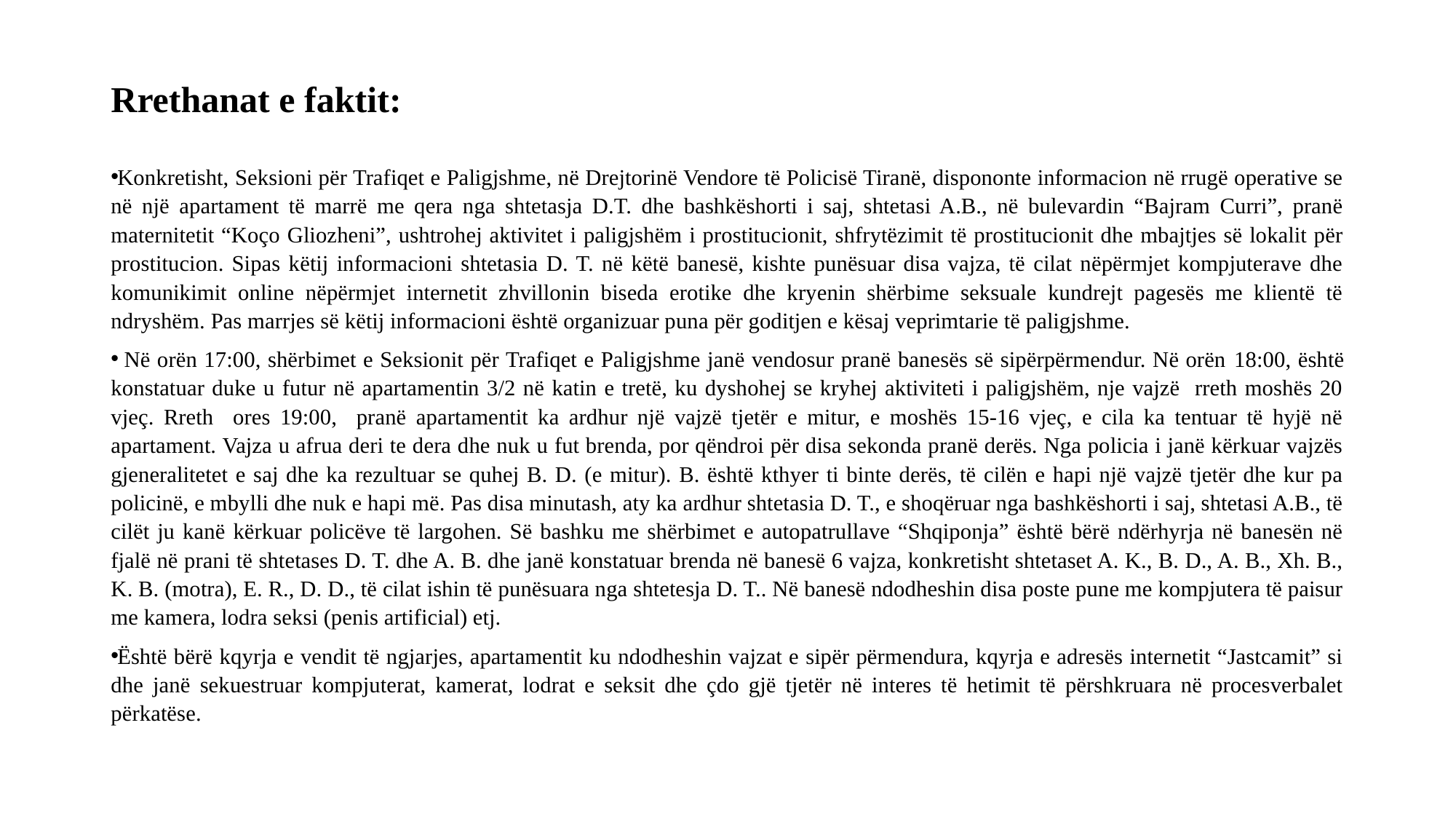

# Rrethanat e faktit:
Konkretisht, Seksioni për Trafiqet e Paligjshme, në Drejtorinë Vendore të Policisë Tiranë, dispononte informacion në rrugë operative se në një apartament të marrë me qera nga shtetasja D.T. dhe bashkëshorti i saj, shtetasi A.B., në bulevardin “Bajram Curri”, pranë maternitetit “Koço Gliozheni”, ushtrohej aktivitet i paligjshëm i prostitucionit, shfrytëzimit të prostitucionit dhe mbajtjes së lokalit për prostitucion. Sipas këtij informacioni shtetasia D. T. në këtë banesë, kishte punësuar disa vajza, të cilat nëpërmjet kompjuterave dhe komunikimit online nëpërmjet internetit zhvillonin biseda erotike dhe kryenin shërbime seksuale kundrejt pagesës me klientë të ndryshëm. Pas marrjes së këtij informacioni është organizuar puna për goditjen e kësaj veprimtarie të paligjshme.
 Në orën 17:00, shërbimet e Seksionit për Trafiqet e Paligjshme janë vendosur pranë banesës së sipërpërmendur. Në orën 18:00, është konstatuar duke u futur në apartamentin 3/2 në katin e tretë, ku dyshohej se kryhej aktiviteti i paligjshëm, nje vajzë  rreth moshës 20 vjeç. Rreth  ores 19:00,  pranë apartamentit ka ardhur një vajzë tjetër e mitur, e moshës 15-16 vjeç, e cila ka tentuar të hyjë në apartament. Vajza u afrua deri te dera dhe nuk u fut brenda, por qëndroi për disa sekonda pranë derës. Nga policia i janë kërkuar vajzës gjeneralitetet e saj dhe ka rezultuar se quhej B. D. (e mitur). B. është kthyer ti binte derës, të cilën e hapi një vajzë tjetër dhe kur pa policinë, e mbylli dhe nuk e hapi më. Pas disa minutash, aty ka ardhur shtetasia D. T., e shoqëruar nga bashkëshorti i saj, shtetasi A.B., të cilët ju kanë kërkuar policëve të largohen. Së bashku me shërbimet e autopatrullave “Shqiponja” është bërë ndërhyrja në banesën në fjalë në prani të shtetases D. T. dhe A. B. dhe janë konstatuar brenda në banesë 6 vajza, konkretisht shtetaset A. K., B. D., A. B., Xh. B., K. B. (motra), E. R., D. D., të cilat ishin të punësuara nga shtetesja D. T.. Në banesë ndodheshin disa poste pune me kompjutera të paisur me kamera, lodra seksi (penis artificial) etj.
Është bërë kqyrja e vendit të ngjarjes, apartamentit ku ndodheshin vajzat e sipër përmendura, kqyrja e adresës internetit “Jastcamit” si dhe janë sekuestruar kompjuterat, kamerat, lodrat e seksit dhe çdo gjë tjetër në interes të hetimit të përshkruara në procesverbalet përkatëse.